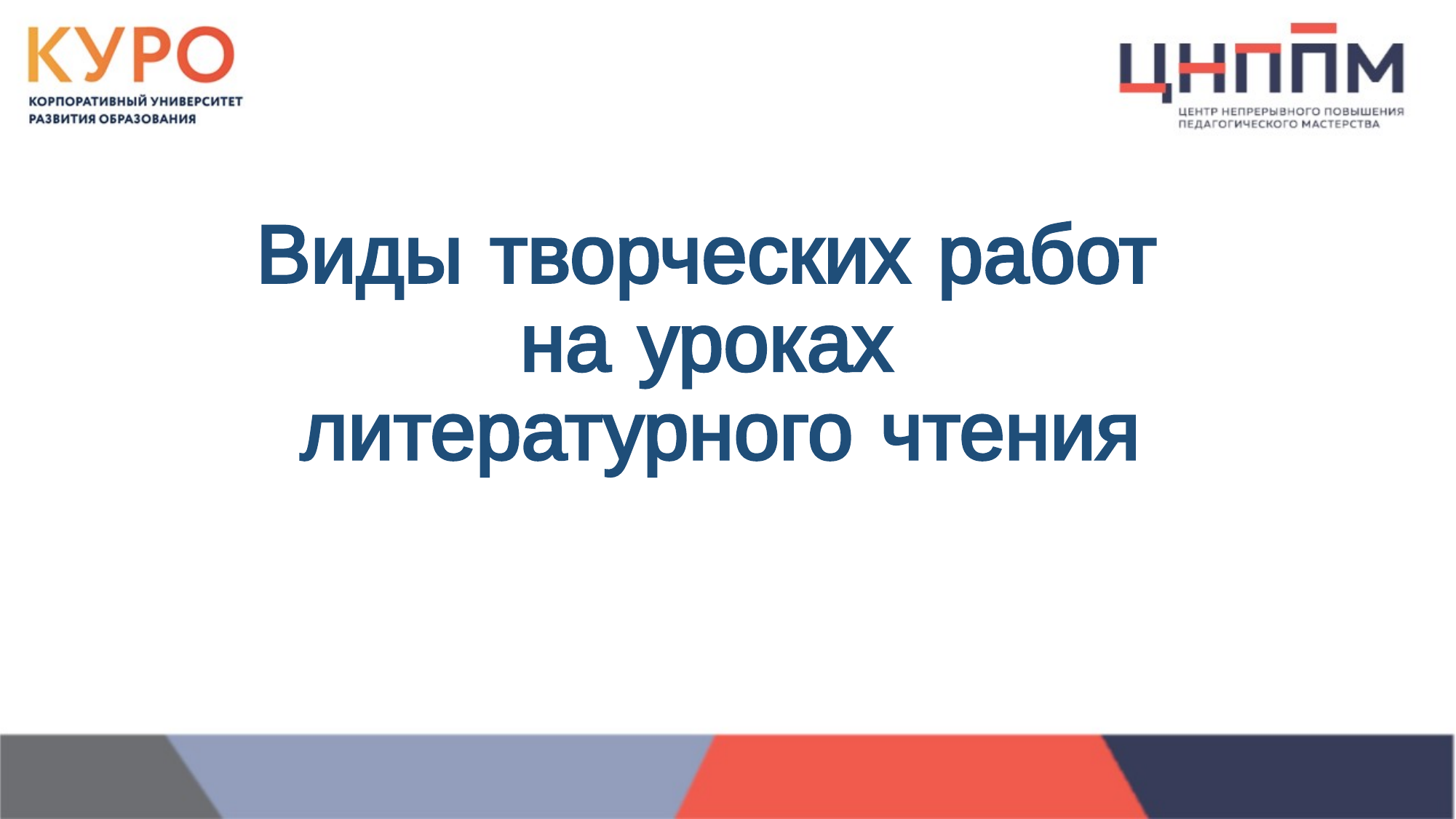

# Виды творческих работ на уроках литературного чтения